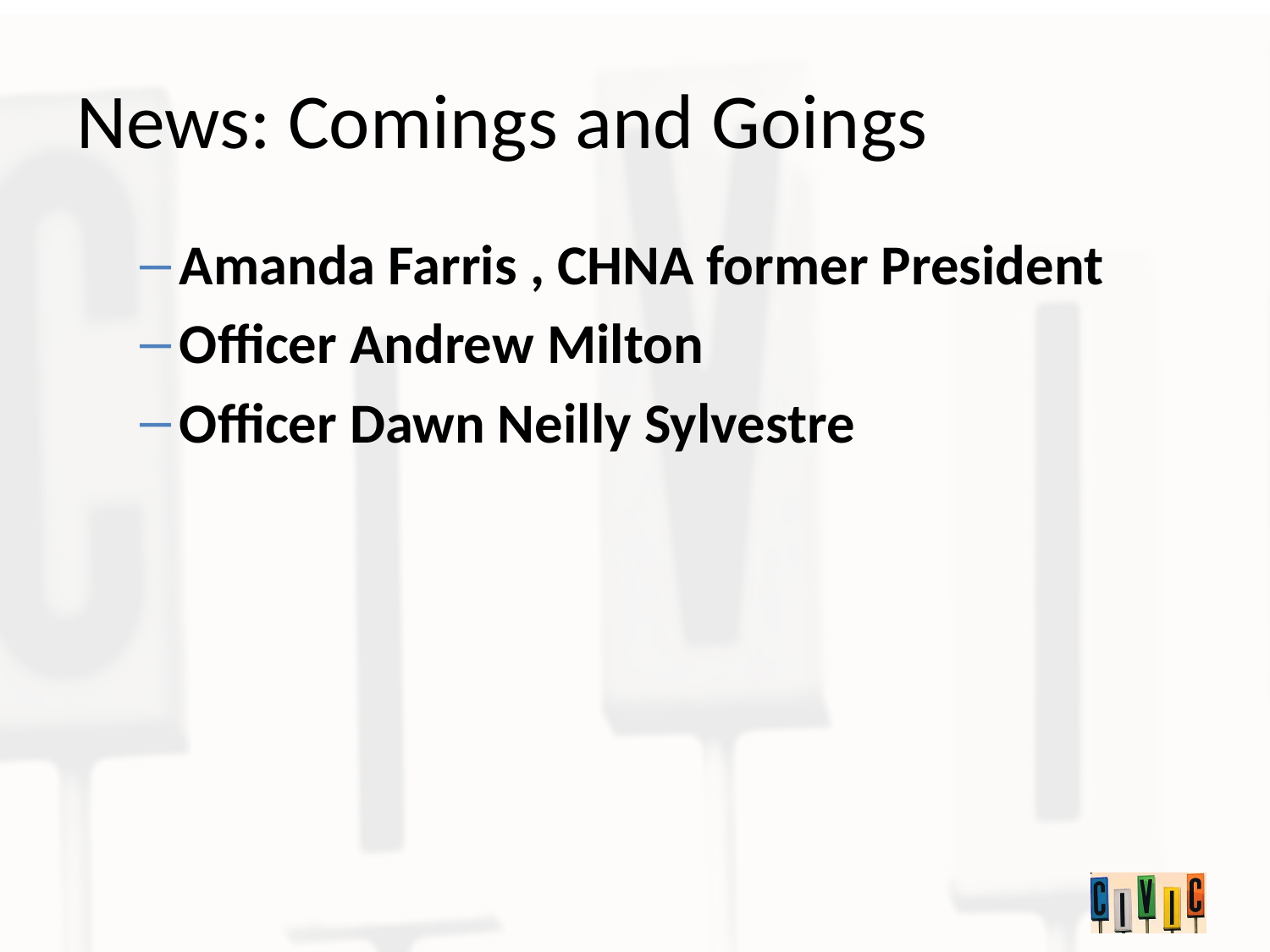

News: Comings and Goings
Amanda Farris , CHNA former President
Officer Andrew Milton
Officer Dawn Neilly Sylvestre